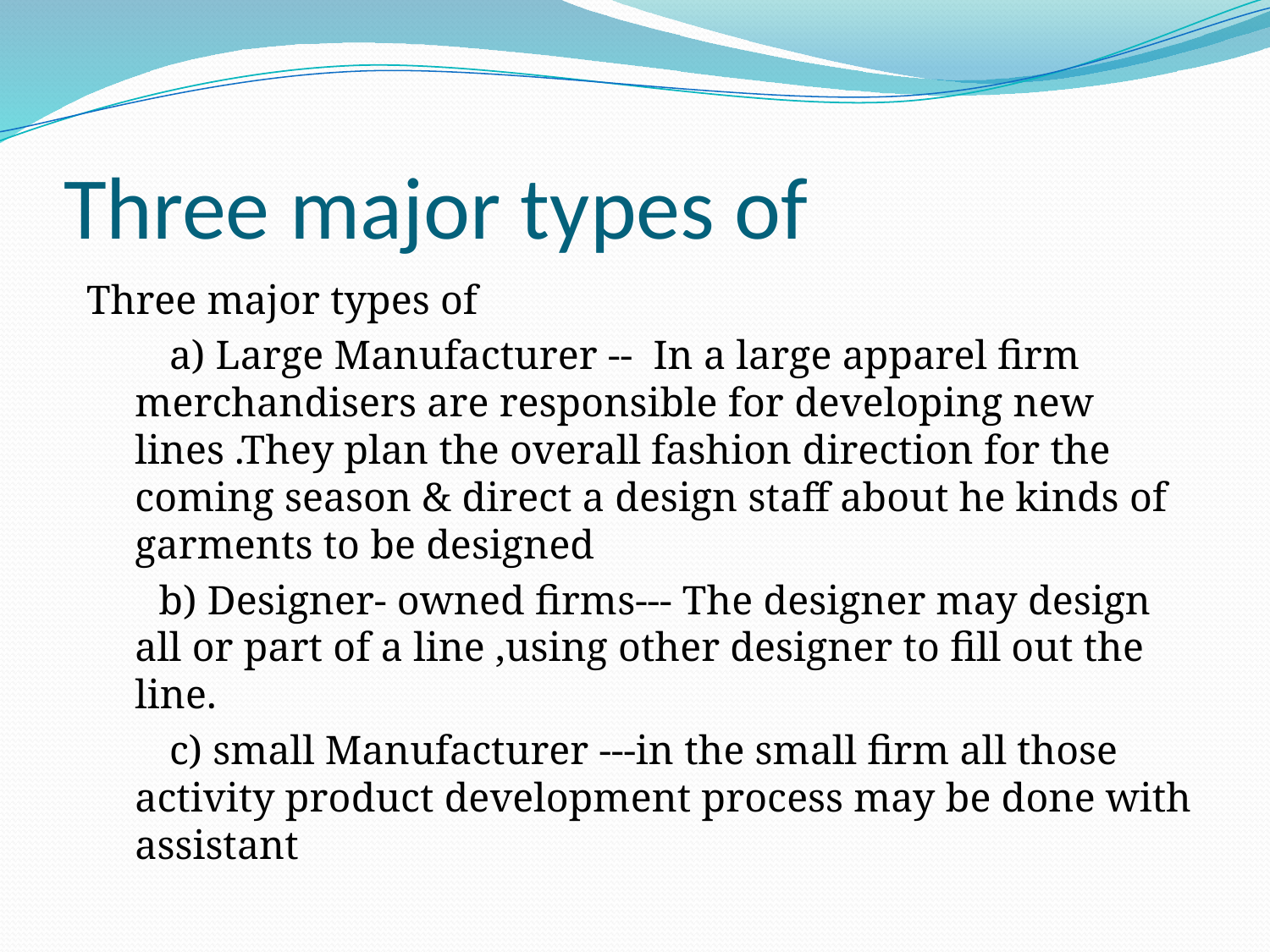

# Three major types of
 Three major types of
         a) Large Manufacturer --  In a large apparel firm merchandisers are responsible for developing new lines .They plan the overall fashion direction for the coming season & direct a design staff about he kinds of garments to be designed
        b) Designer- owned firms--- The designer may design all or part of a line ,using other designer to fill out the line.
         c) small Manufacturer ---in the small firm all those activity product development process may be done with assistant